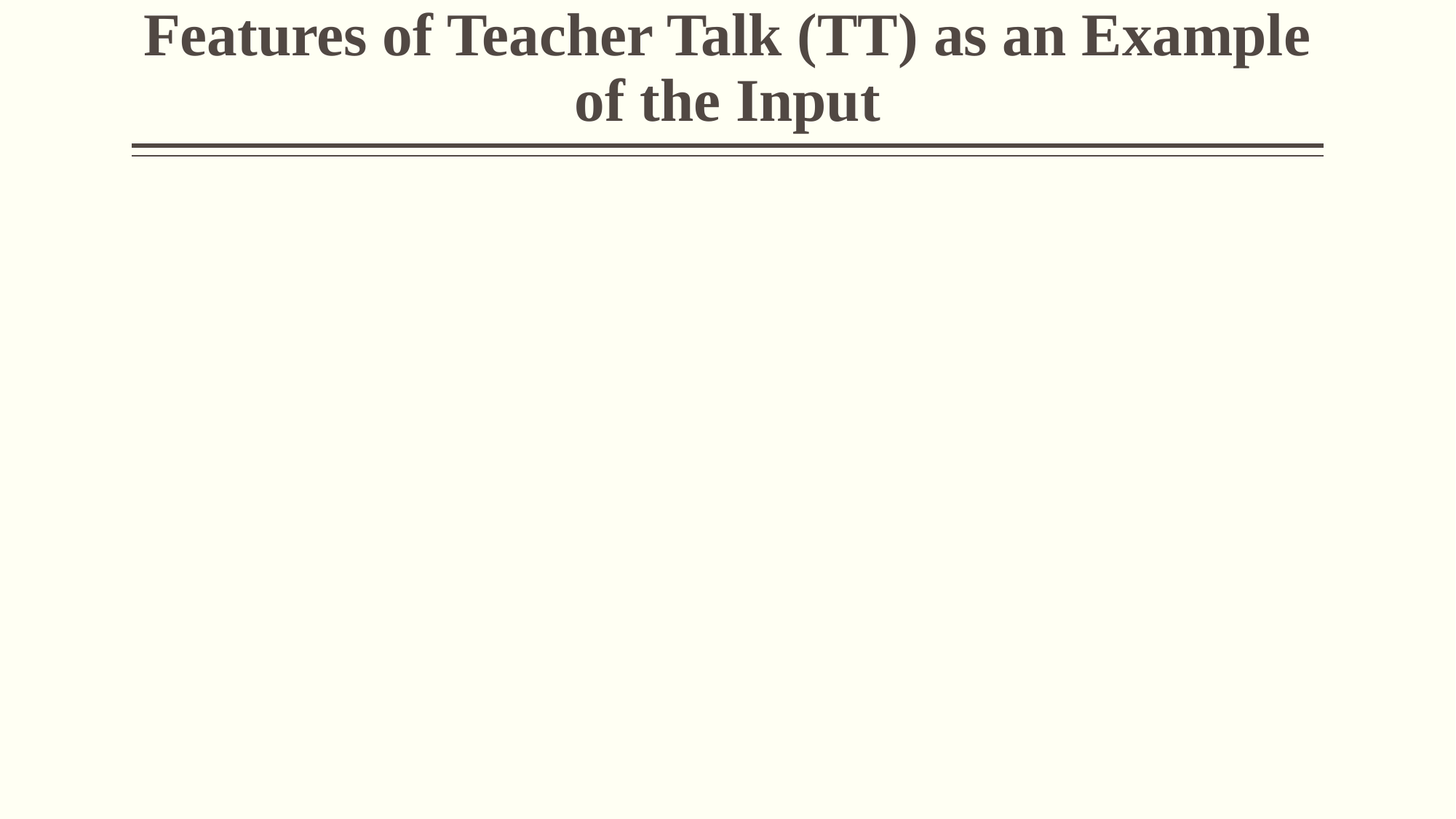

# Features of Teacher Talk (TT) as an Example of the Input